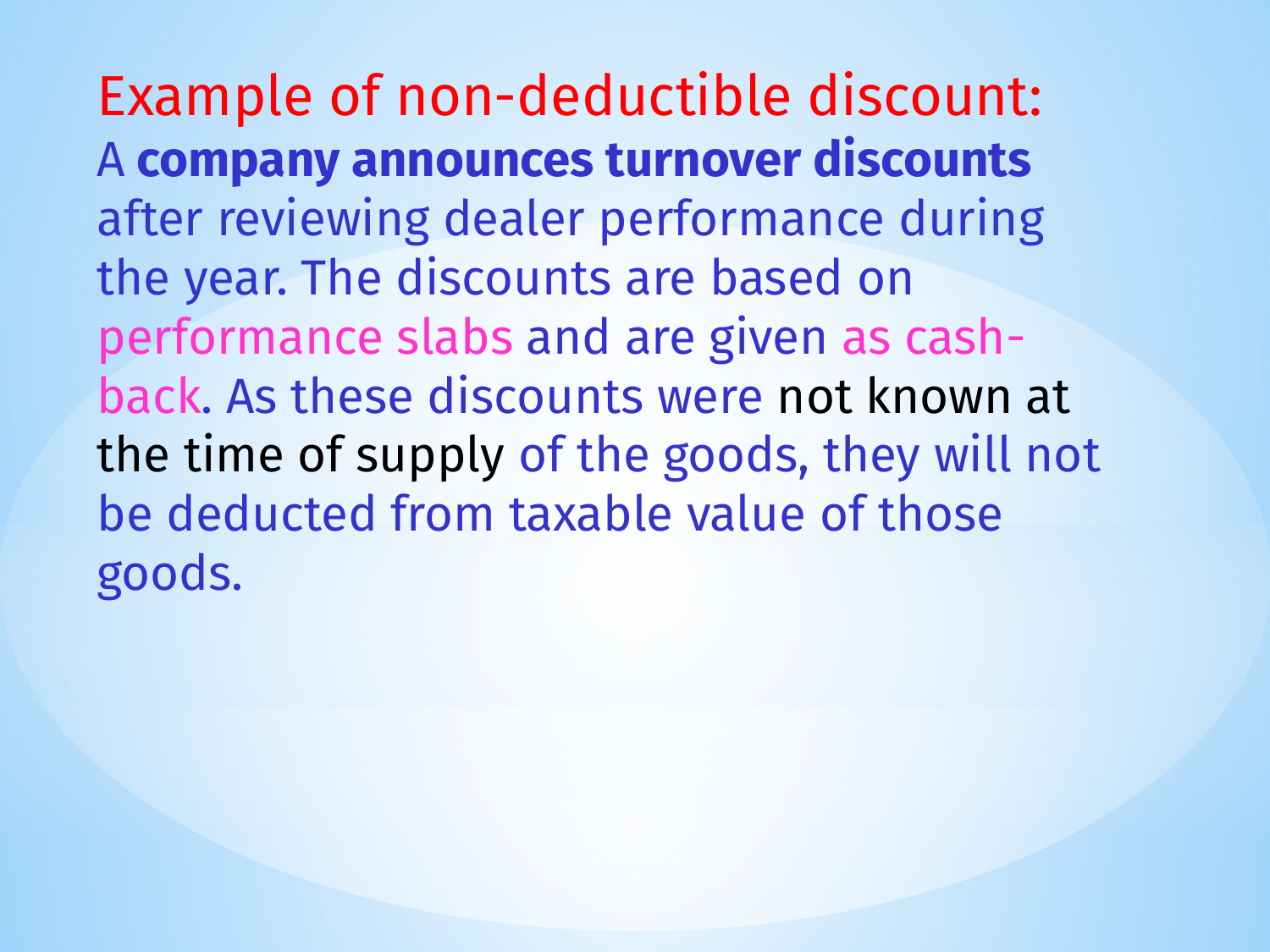

Example of non-deductible discount:
A company announces turnover discounts after reviewing dealer performance during the year. The discounts are based on performance slabs and are given as cash-back. As these discounts were not known at the time of supply of the goods, they will not be deducted from taxable value of those goods.